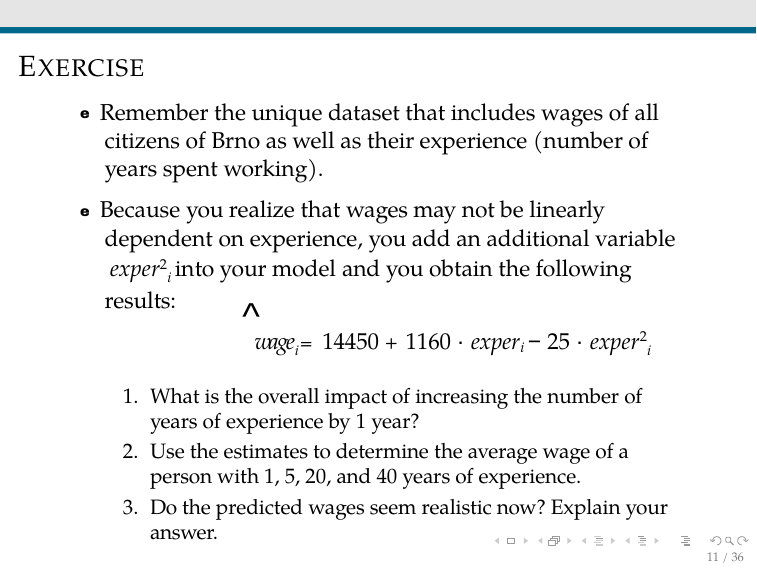

# EXERCISE
e Remember the unique dataset that includes wages of all  citizens of Brno as well as their experience (number of  years spent working).
e Because you realize that wages may not be linearly  dependent on experience, you add an additional variable  exper2i into your model and you obtain the following  results:
		wagei = 14450 + 1160 · experi − 25 · exper2i
What is the overall impact of increasing the number of  years of experience by 1 year?
Use the estimates to determine the average wage of a  person with 1, 5, 20, and 40 years of experience.
Do the predicted wages seem realistic now? Explain your  answer.
^

11 / 36